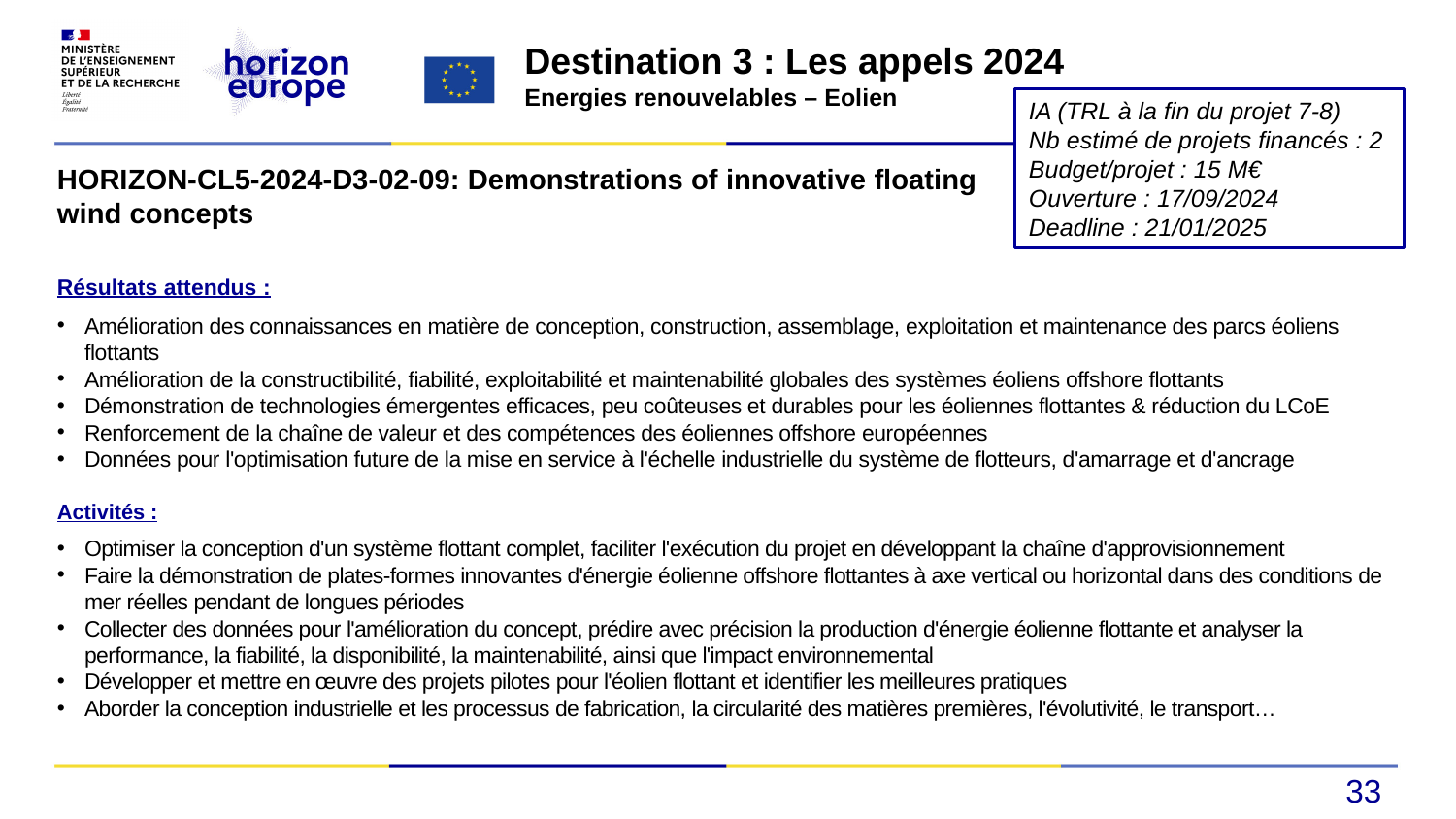

Destination 3 : Les appels 2024
Energies renouvelables – Eolien
IA (TRL à la fin du projet 7-8)
Nb estimé de projets financés : 2
Budget/projet : 15 M€
Ouverture : 17/09/2024
Deadline : 21/01/2025
HORIZON-CL5-2024-D3-02-09: Demonstrations of innovative floating wind concepts
Résultats attendus :
Amélioration des connaissances en matière de conception, construction, assemblage, exploitation et maintenance des parcs éoliens flottants
Amélioration de la constructibilité, fiabilité, exploitabilité et maintenabilité globales des systèmes éoliens offshore flottants
Démonstration de technologies émergentes efficaces, peu coûteuses et durables pour les éoliennes flottantes & réduction du LCoE
Renforcement de la chaîne de valeur et des compétences des éoliennes offshore européennes
Données pour l'optimisation future de la mise en service à l'échelle industrielle du système de flotteurs, d'amarrage et d'ancrage

Activités :
Optimiser la conception d'un système flottant complet, faciliter l'exécution du projet en développant la chaîne d'approvisionnement
Faire la démonstration de plates-formes innovantes d'énergie éolienne offshore flottantes à axe vertical ou horizontal dans des conditions de mer réelles pendant de longues périodes
Collecter des données pour l'amélioration du concept, prédire avec précision la production d'énergie éolienne flottante et analyser la performance, la fiabilité, la disponibilité, la maintenabilité, ainsi que l'impact environnemental
Développer et mettre en œuvre des projets pilotes pour l'éolien flottant et identifier les meilleures pratiques
Aborder la conception industrielle et les processus de fabrication, la circularité des matières premières, l'évolutivité, le transport…
33